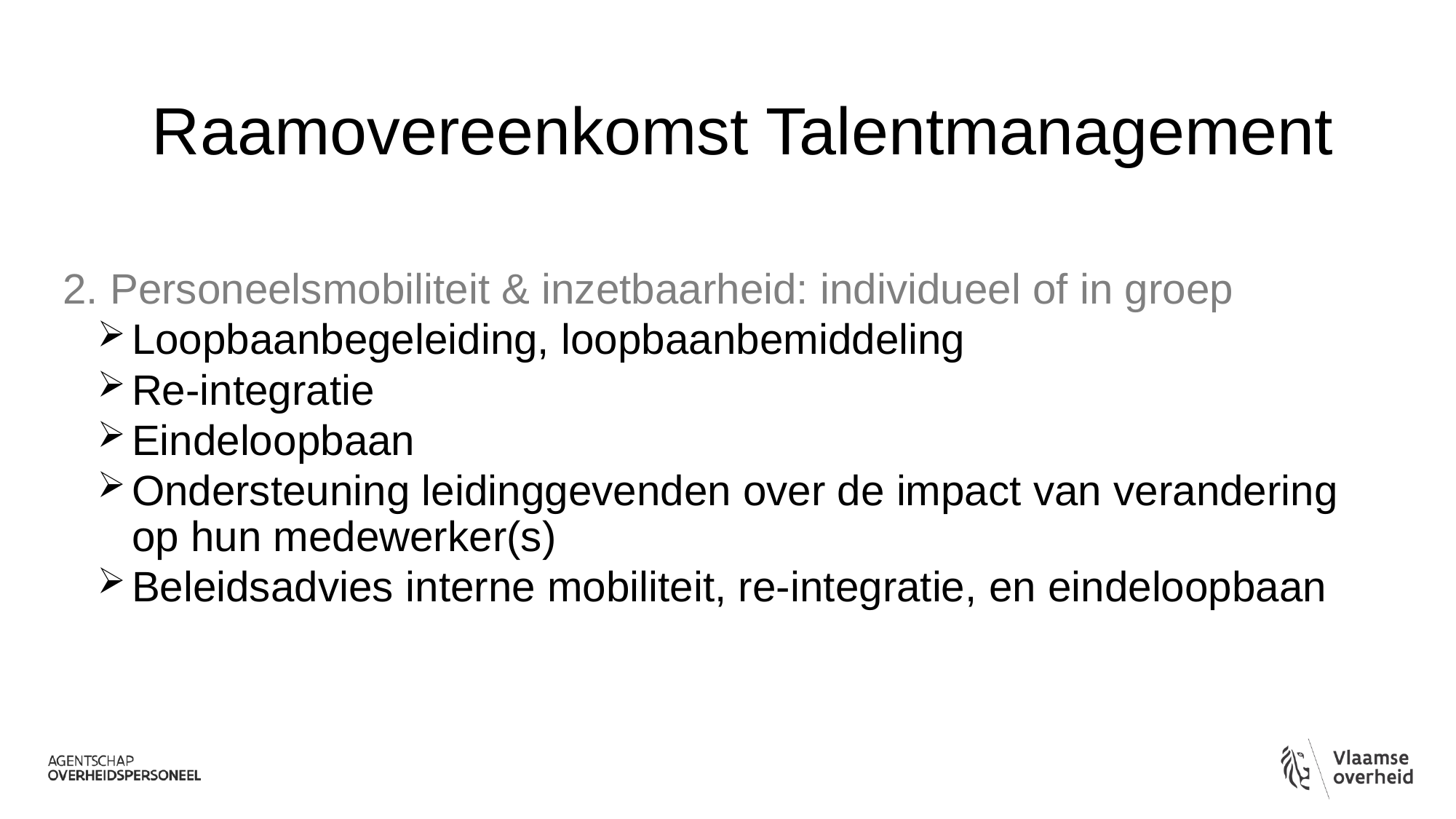

# Raamovereenkomst Talentmanagement

2. Personeelsmobiliteit & inzetbaarheid: individueel of in groep
Loopbaanbegeleiding, loopbaanbemiddeling
Re-integratie
Eindeloopbaan
Ondersteuning leidinggevenden over de impact van verandering op hun medewerker(s)
Beleidsadvies interne mobiliteit, re-integratie, en eindeloopbaan